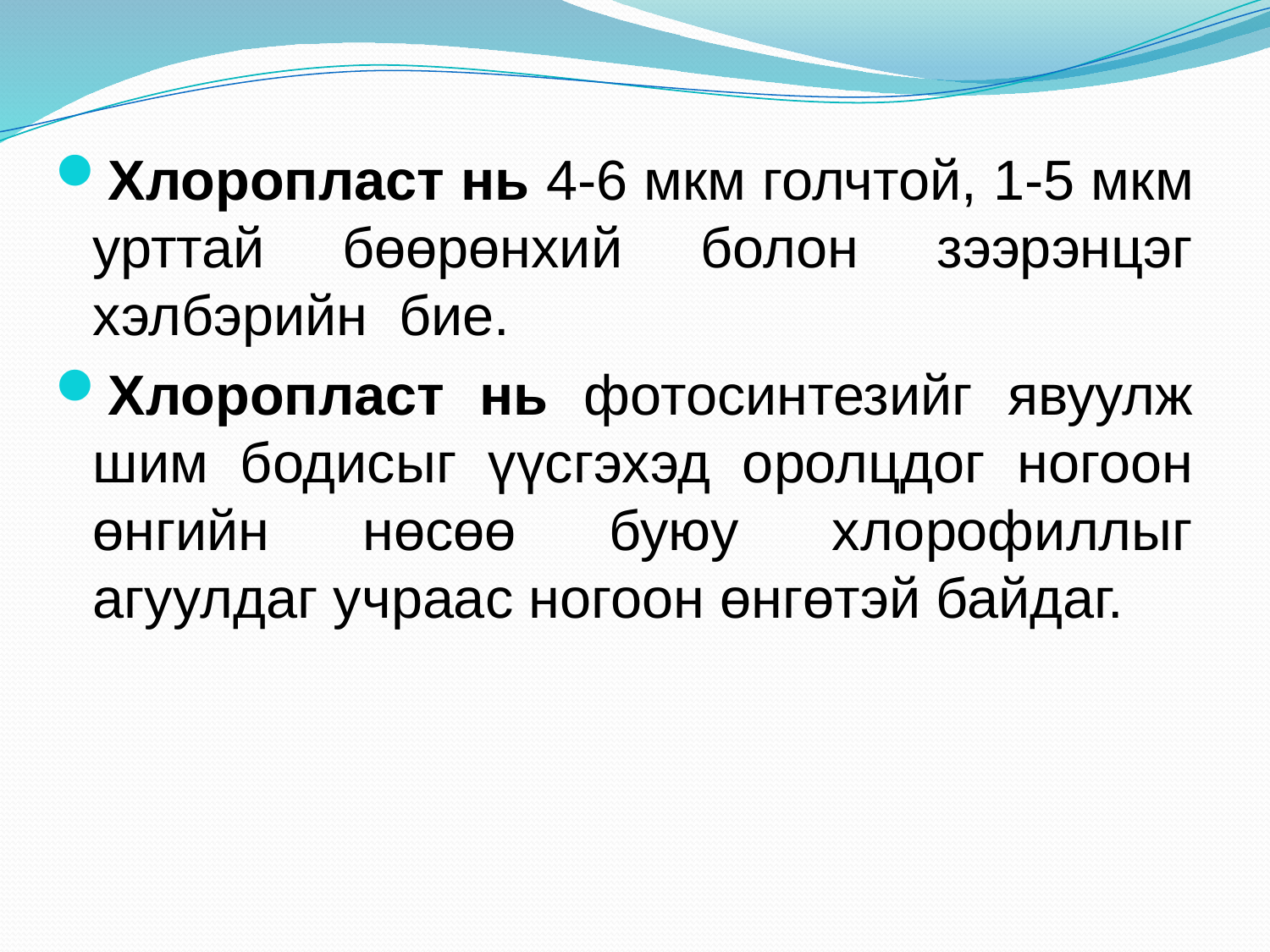

Хлоропласт нь 4-6 мкм голчтой, 1-5 мкм урттай бөөрөнхий болон зээрэнцэг хэлбэрийн  бие.
Хлоропласт нь фотосинтезийг явуулж шим бодисыг үүсгэхэд оролцдог ногоон өнгийн нөсөө буюу хлорофиллыг агуулдаг учраас ногоон өнгөтэй байдаг.